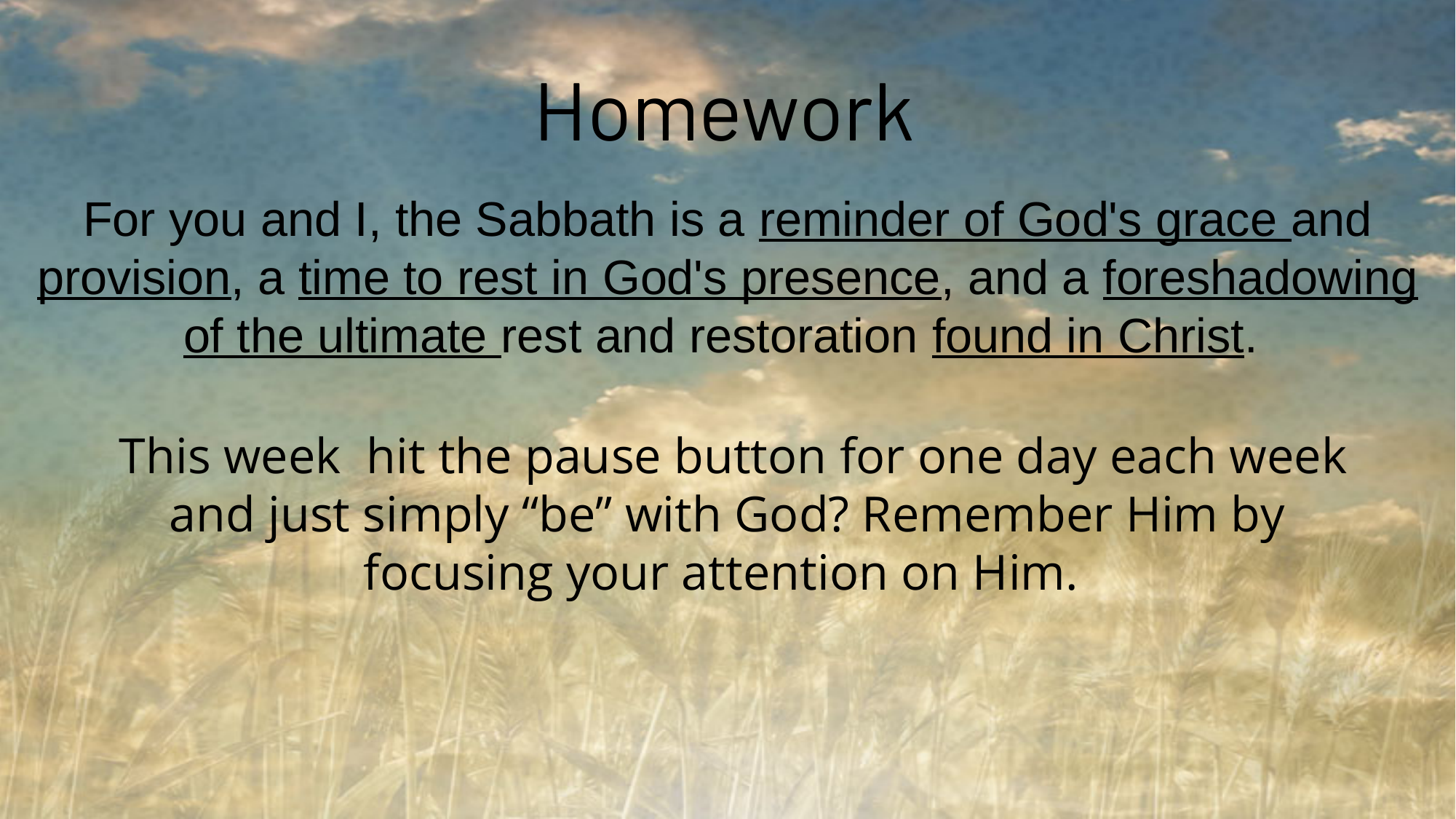

Homework
For you and I, the Sabbath is a reminder of God's grace and provision, a time to rest in God's presence, and a foreshadowing of the ultimate rest and restoration found in Christ.
 This week  hit the pause button for one day each week and just simply “be” with God? Remember Him by focusing your attention on Him.